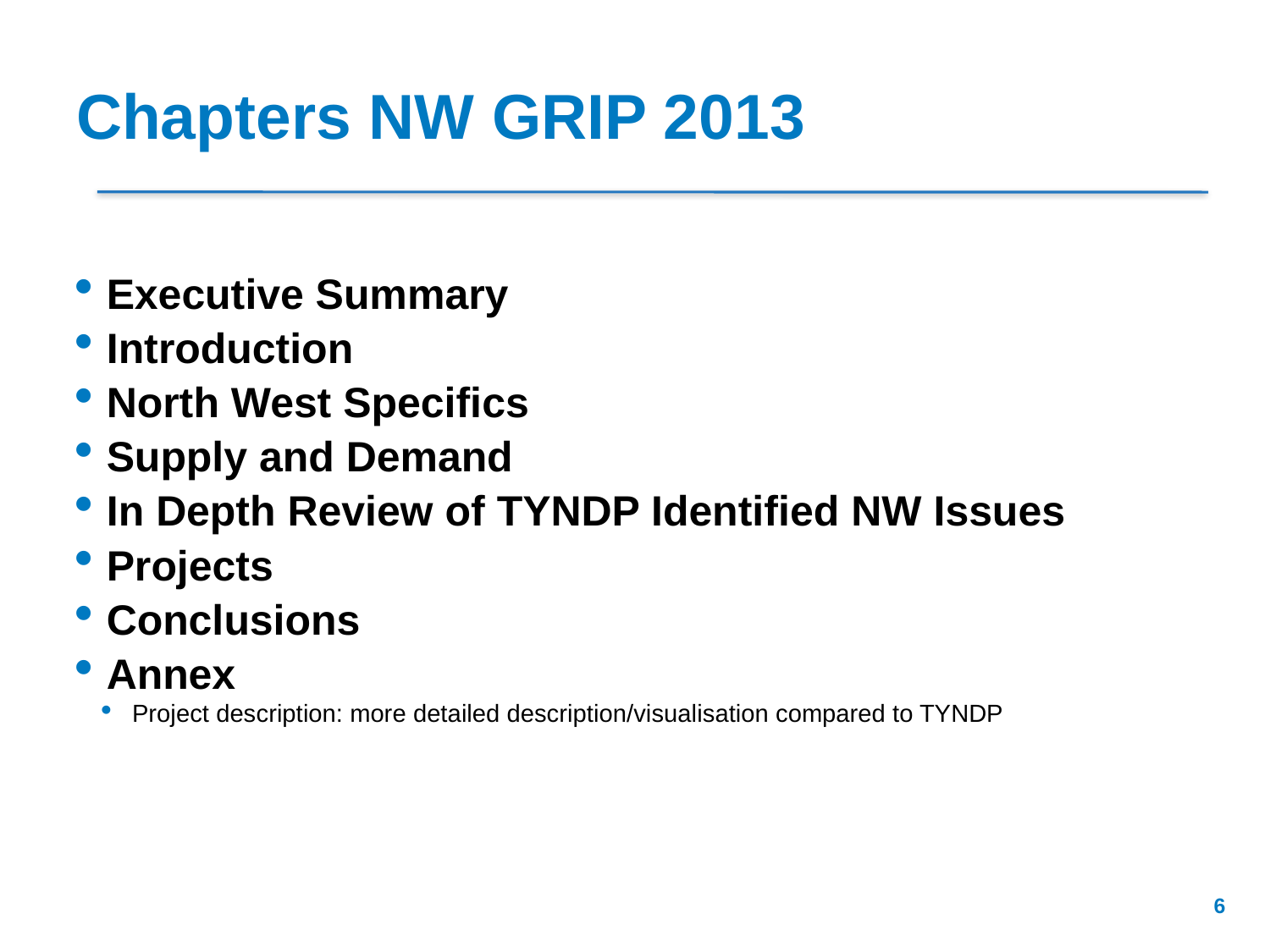

# Chapters NW GRIP 2013

Executive Summary
Introduction
North West Specifics
Supply and Demand
In Depth Review of TYNDP Identified NW Issues
Projects
Conclusions
Annex
Project description: more detailed description/visualisation compared to TYNDP
6